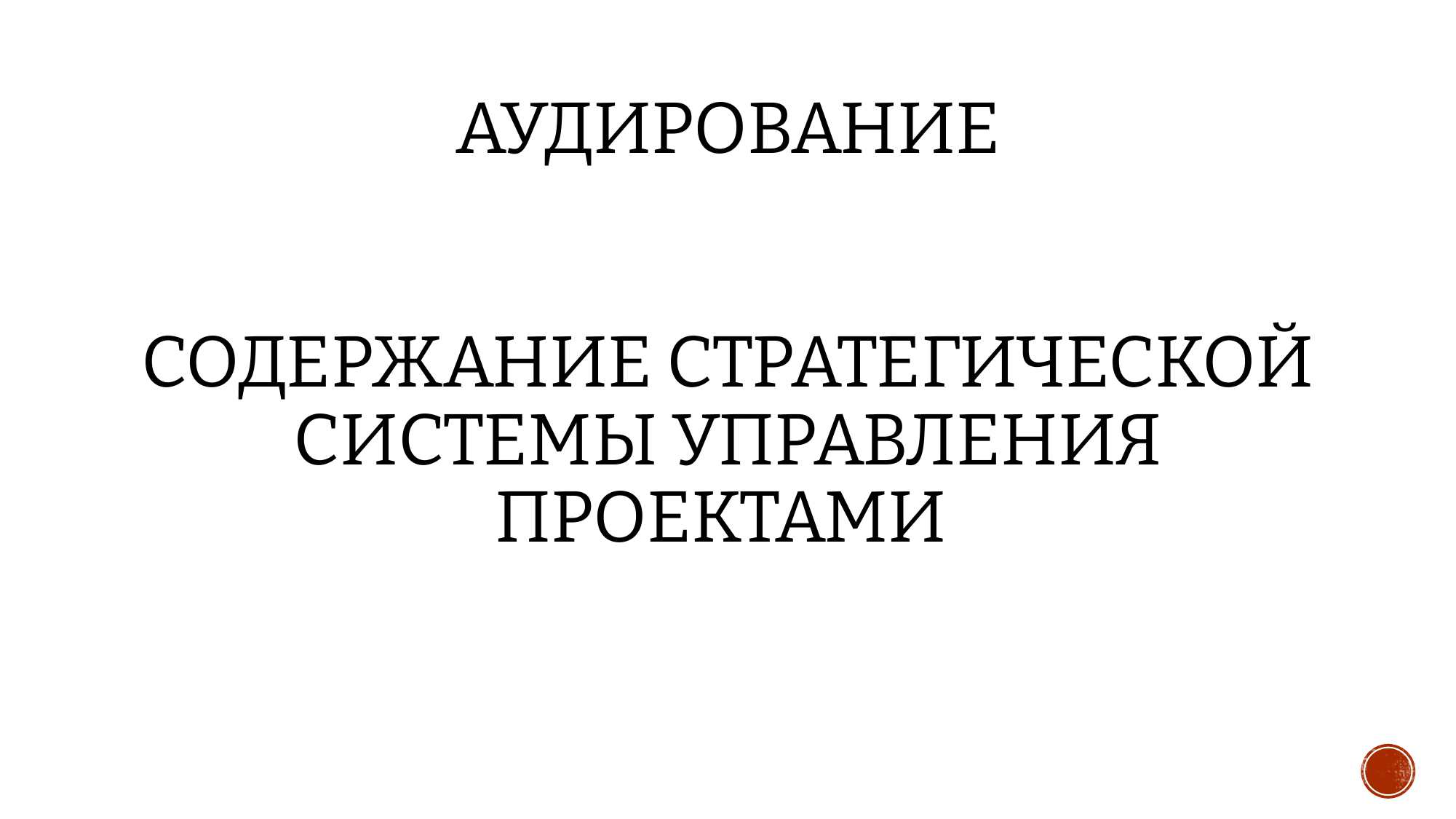

# Аудирование содержание стратегической системы управления проектами